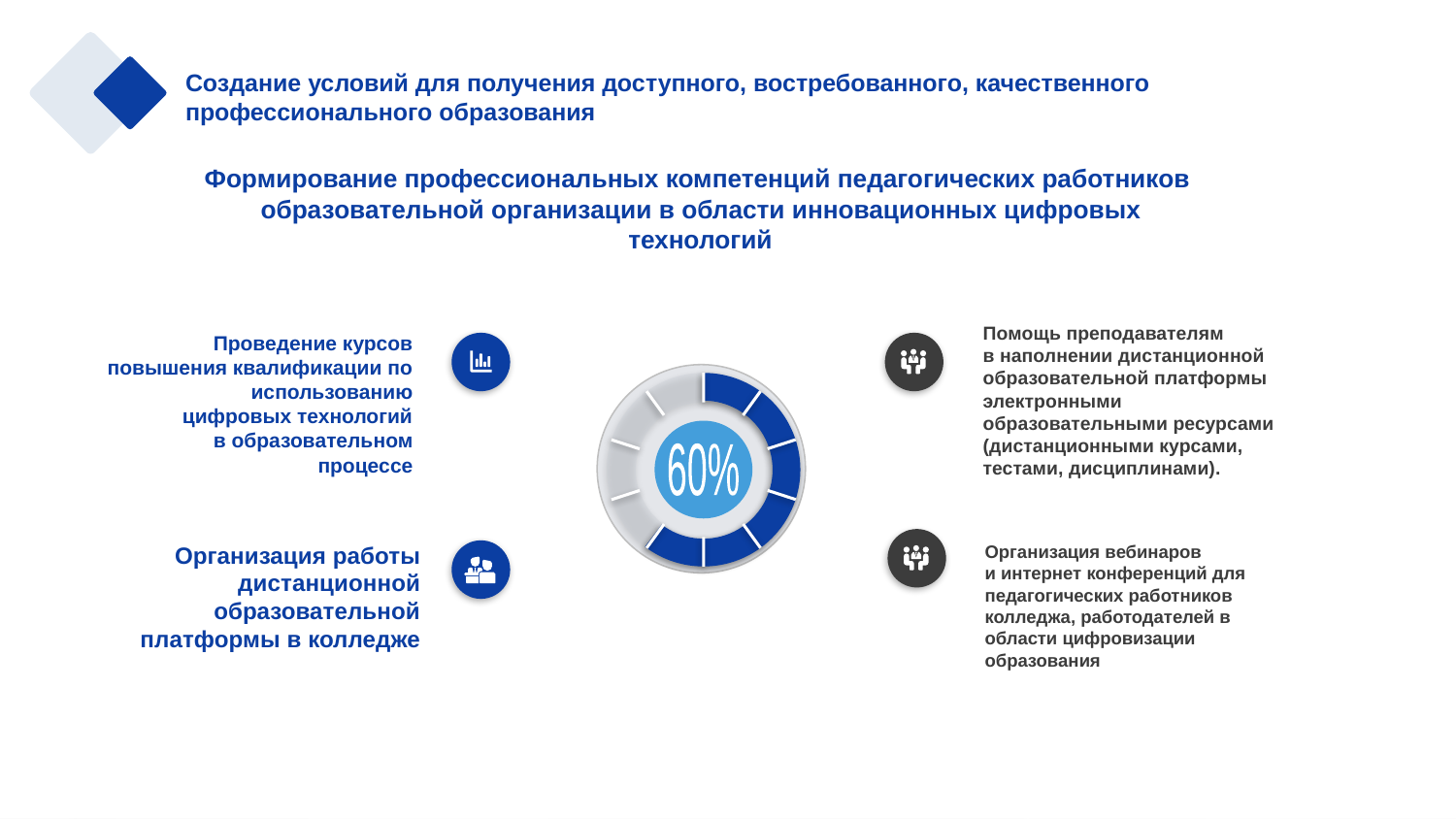

Создание условий для получения доступного, востребованного, качественного профессионального образования
Формирование профессиональных компетенций педагогических работников
образовательной организации в области инновационных цифровых
технологий
Помощь преподавателям
в наполнении дистанционной
образовательной платформы
электронными
образовательными ресурсами
(дистанционными курсами,
тестами, дисциплинами).
Проведение курсов
повышения квалификации по
использованию
цифровых технологий
в образовательном
процессе

60%

Организация работы
 дистанционной
образовательной
платформы в колледже

Организация вебинаров
и интернет конференций для
педагогических работников
колледжа, работодателей в
области цифровизации
образования